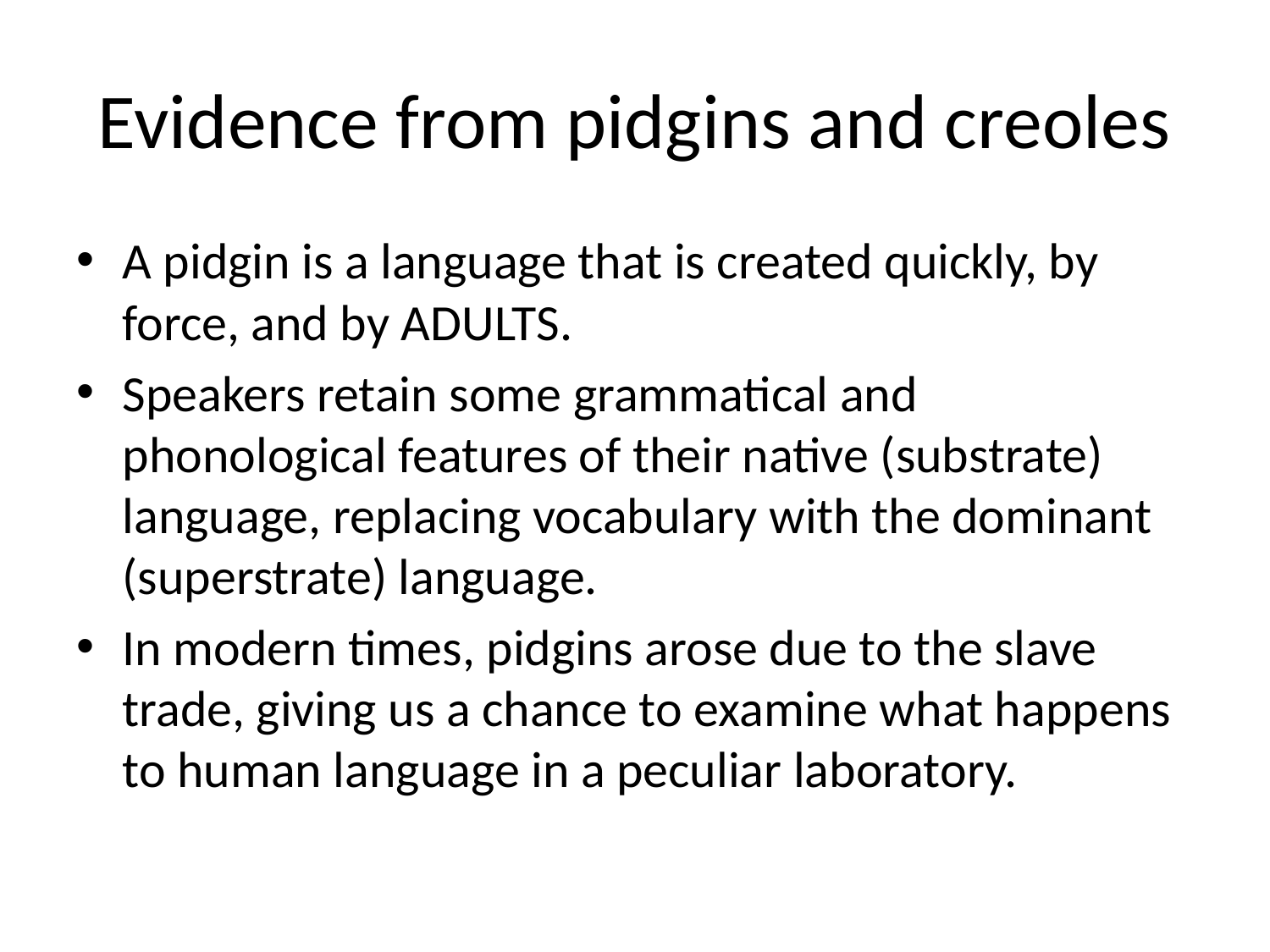

# Evidence from pidgins and creoles
A pidgin is a language that is created quickly, by force, and by ADULTS.
Speakers retain some grammatical and phonological features of their native (substrate) language, replacing vocabulary with the dominant (superstrate) language.
In modern times, pidgins arose due to the slave trade, giving us a chance to examine what happens to human language in a peculiar laboratory.